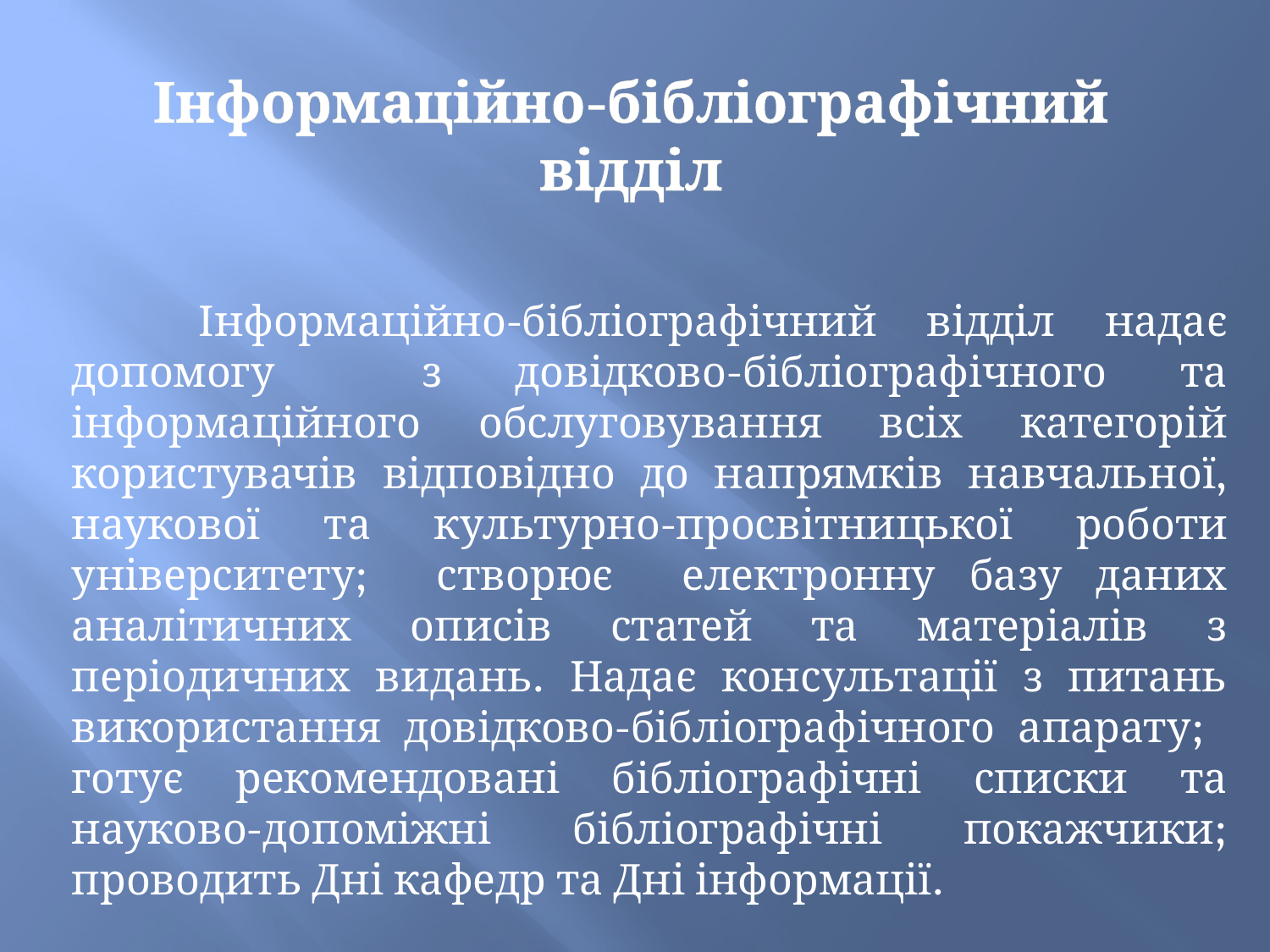

# Інформаційно-бібліографічний відділ
	Інформаційно-бібліографічний відділ надає допомогу  з довідково-бібліографічного та інформаційного обслуговування всіх категорій користувачів відповідно до напрямків навчальної, наукової та культурно-просвітницької роботи університету;  створює  електронну базу даних аналітичних описів статей та матеріалів з періодичних видань. Надає консультації з питань використання довідково-бібліографічного апарату;  готує рекомендовані бібліографічні списки та науково-допоміжні бібліографічні покажчики; проводить Дні кафедр та Дні інформації.